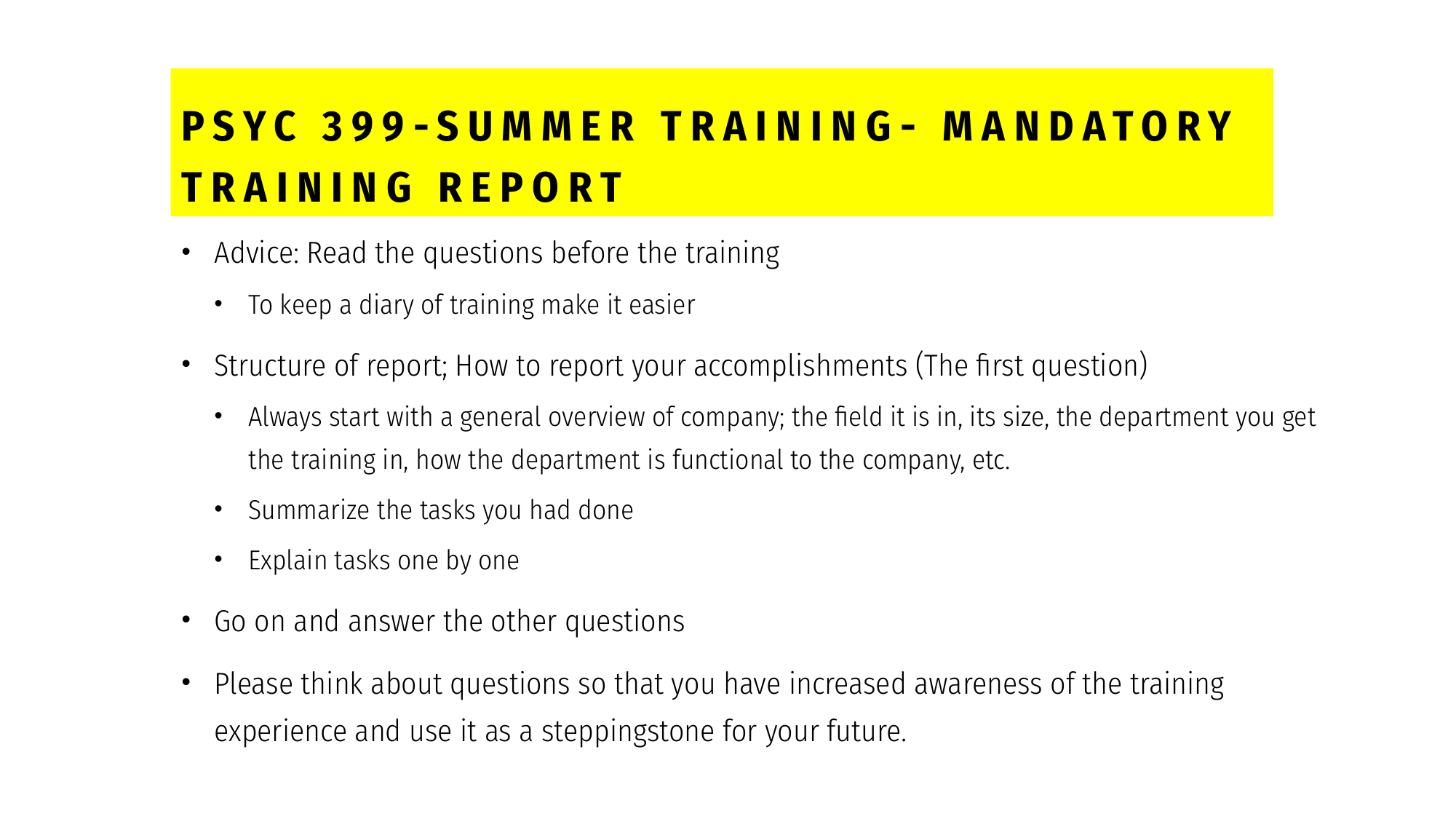

# Psyc 399-summer training- mandatory training report
Advice: Read the questions before the training
To keep a diary of training make it easier
Structure of report; How to report your accomplishments (The first question)
Always start with a general overview of company; the field it is in, its size, the department you get the training in, how the department is functional to the company, etc.
Summarize the tasks you had done
Explain tasks one by one
Go on and answer the other questions
Please think about questions so that you have increased awareness of the training experience and use it as a steppingstone for your future.